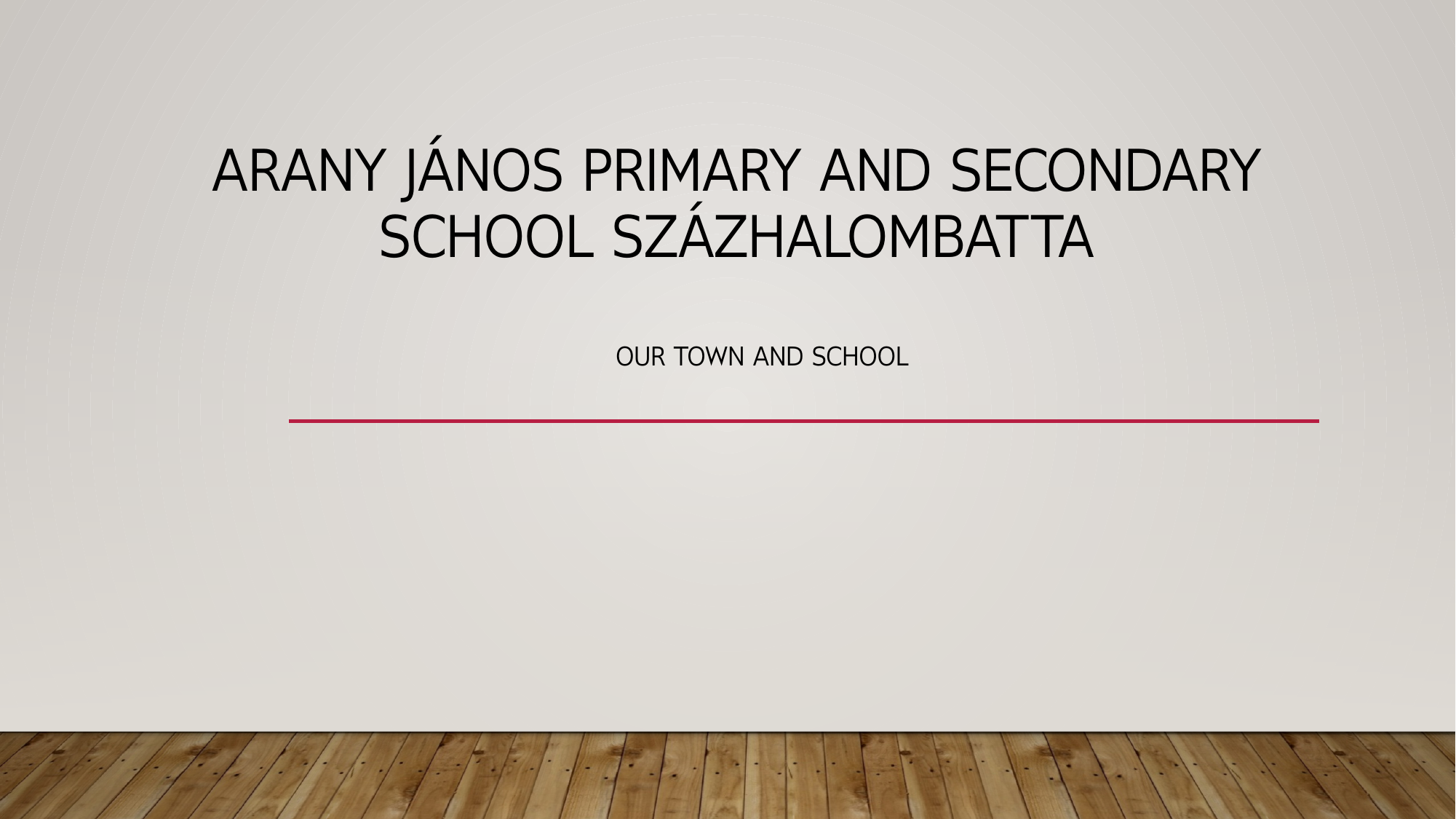

# Arany János Primary and Secondary school százhalombatta
Our town and school